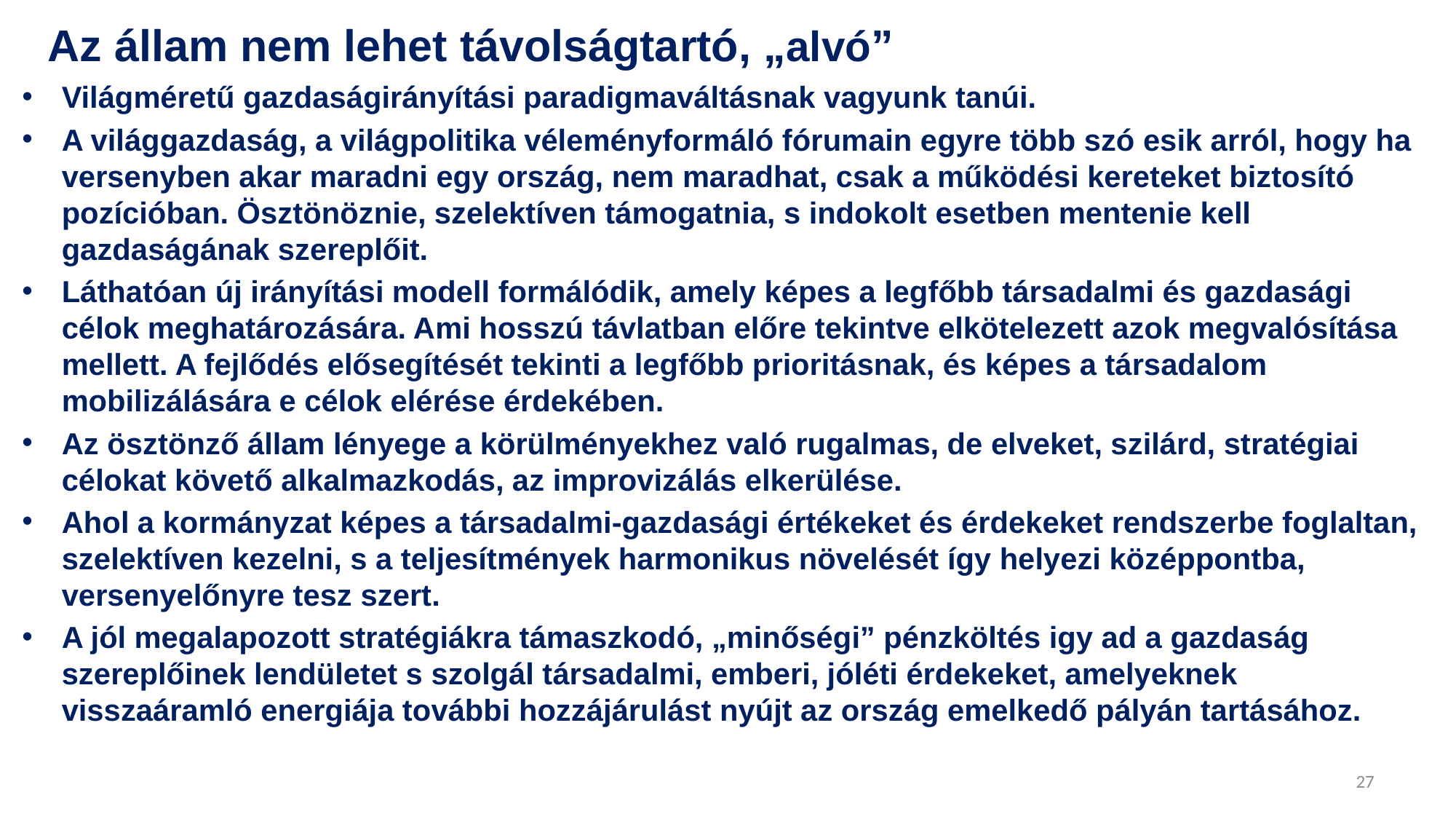

# Az állam nem lehet távolságtartó, „alvó”
Világméretű gazdaságirányítási paradigmaváltásnak vagyunk tanúi.
A világgazdaság, a világpolitika véleményformáló fórumain egyre több szó esik arról, hogy ha versenyben akar maradni egy ország, nem maradhat, csak a működési kereteket biztosító pozícióban. Ösztönöznie, szelektíven támogatnia, s indokolt esetben mentenie kell gazdaságának szereplőit.
Láthatóan új irányítási modell formálódik, amely képes a legfőbb társadalmi és gazdasági célok meghatározására. Ami hosszú távlatban előre tekintve elkötelezett azok megvalósítása mellett. A fejlődés elősegítését tekinti a legfőbb prioritásnak, és képes a társadalom mobilizálására e célok elérése érdekében.
Az ösztönző állam lényege a körülményekhez való rugalmas, de elveket, szilárd, stratégiai célokat követő alkalmazkodás, az improvizálás elkerülése.
Ahol a kormányzat képes a társadalmi-gazdasági értékeket és érdekeket rendszerbe foglaltan, szelektíven kezelni, s a teljesítmények harmonikus növelését így helyezi középpontba, versenyelőnyre tesz szert.
A jól megalapozott stratégiákra támaszkodó, „minőségi” pénzköltés igy ad a gazdaság szereplőinek lendületet s szolgál társadalmi, emberi, jóléti érdekeket, amelyeknek visszaáramló energiája további hozzájárulást nyújt az ország emelkedő pályán tartásához.
27